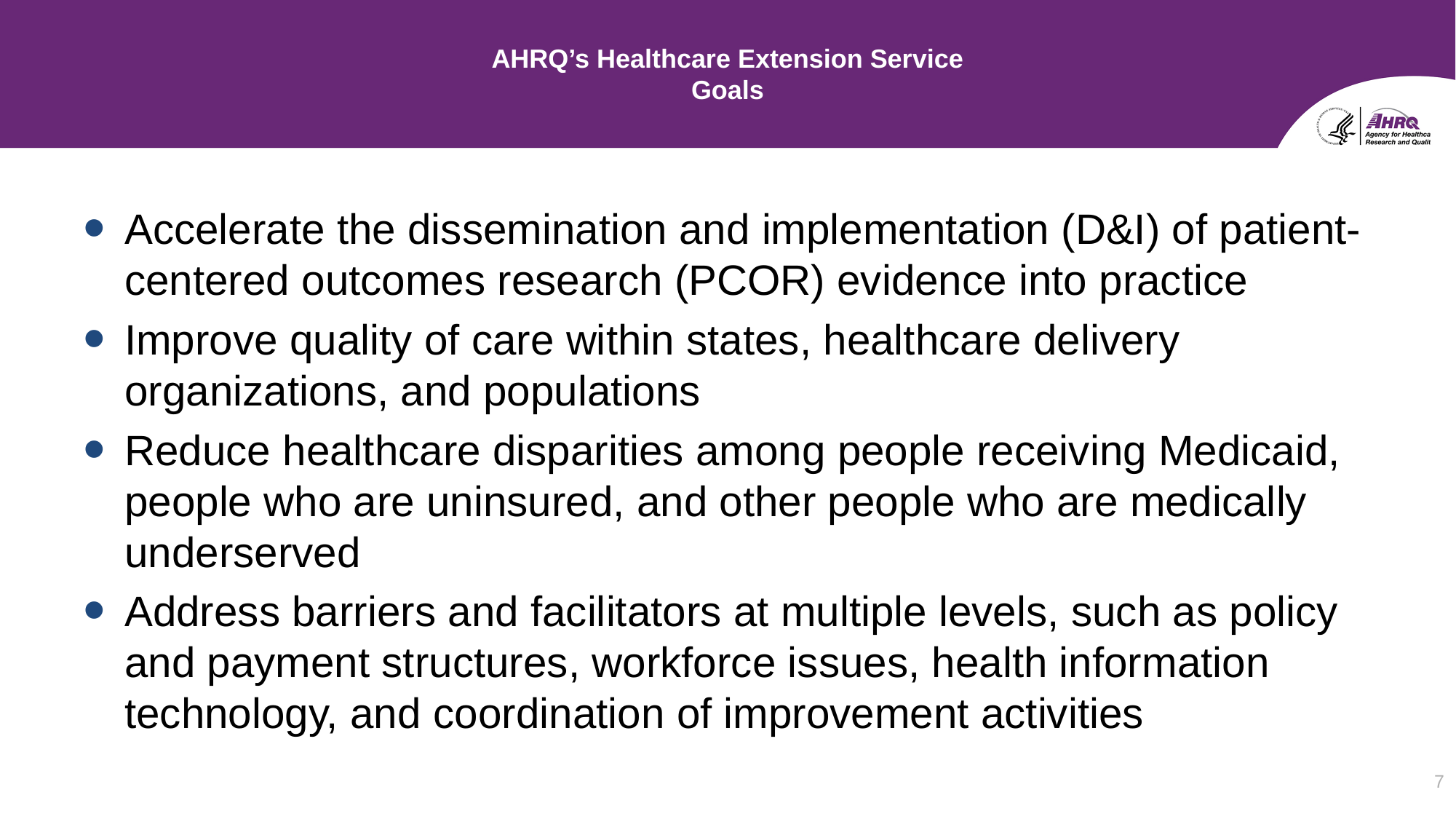

# AHRQ’s Healthcare Extension Service Goals
Accelerate the dissemination and implementation (D&I) of patient-centered outcomes research (PCOR) evidence into practice
Improve quality of care within states, healthcare delivery organizations, and populations
Reduce healthcare disparities among people receiving Medicaid, people who are uninsured, and other people who are medically underserved
Address barriers and facilitators at multiple levels, such as policy and payment structures, workforce issues, health information technology, and coordination of improvement activities

7